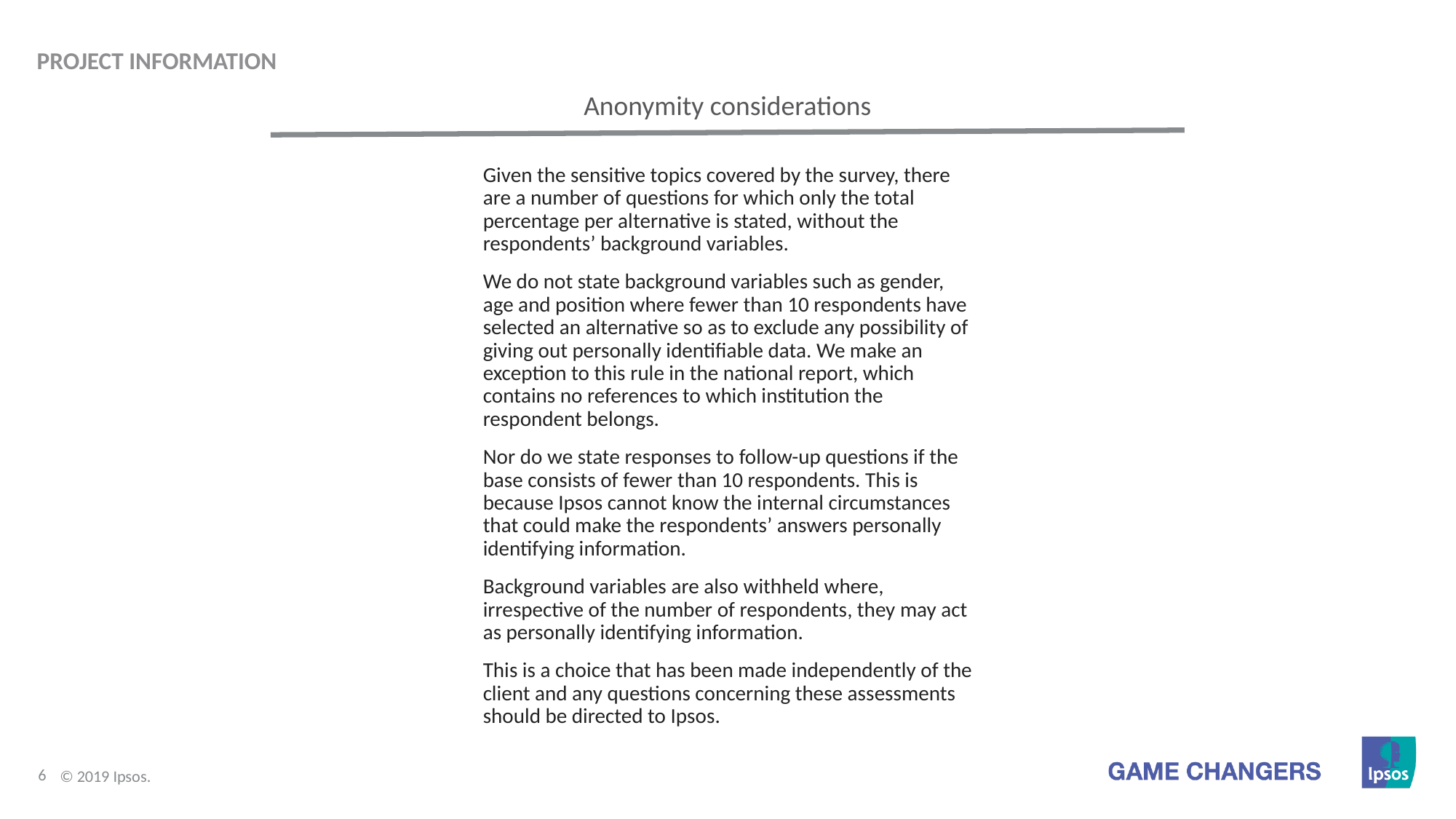

Project information

Anonymity considerations
Given the sensitive topics covered by the survey, there are a number of questions for which only the total percentage per alternative is stated, without the respondents’ background variables.
We do not state background variables such as gender, age and position where fewer than 10 respondents have selected an alternative so as to exclude any possibility of giving out personally identifiable data. We make an exception to this rule in the national report, which contains no references to which institution the respondent belongs.
Nor do we state responses to follow-up questions if the base consists of fewer than 10 respondents. This is because Ipsos cannot know the internal circumstances that could make the respondents’ answers personally identifying information.
Background variables are also withheld where, irrespective of the number of respondents, they may act as personally identifying information.
This is a choice that has been made independently of the client and any questions concerning these assessments should be directed to Ipsos.